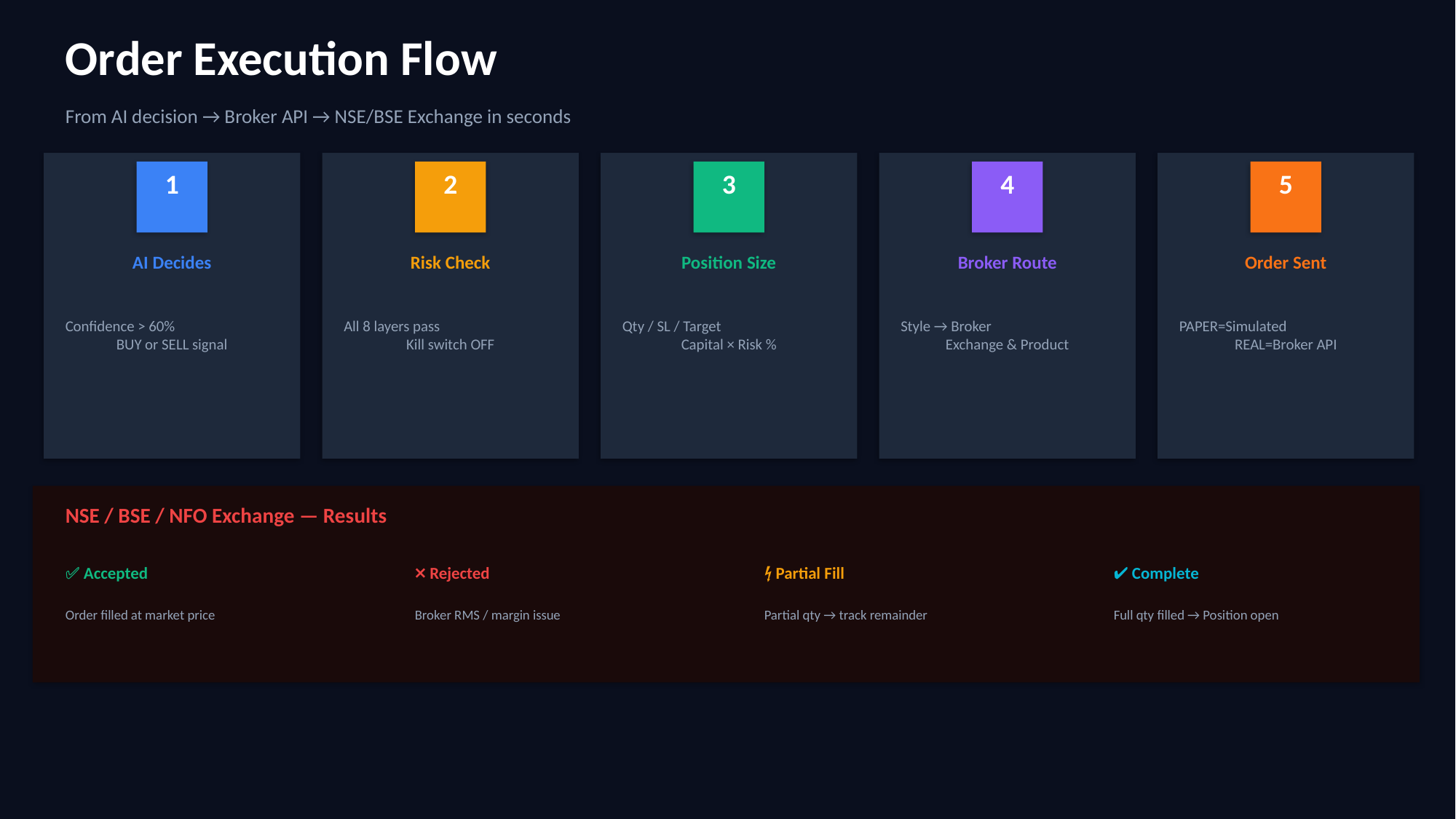

Order Execution Flow
From AI decision → Broker API → NSE/BSE Exchange in seconds

1

2

3

4

5
AI Decides
Risk Check
Position Size
Broker Route
Order Sent
Confidence > 60%
BUY or SELL signal
All 8 layers pass
Kill switch OFF
Qty / SL / Target
Capital × Risk %
Style → Broker
Exchange & Product
PAPER=Simulated
REAL=Broker API

NSE / BSE / NFO Exchange — Results
✅ Accepted
❌ Rejected
⚡ Partial Fill
✔ Complete
Order filled at market price
Broker RMS / margin issue
Partial qty → track remainder
Full qty filled → Position open